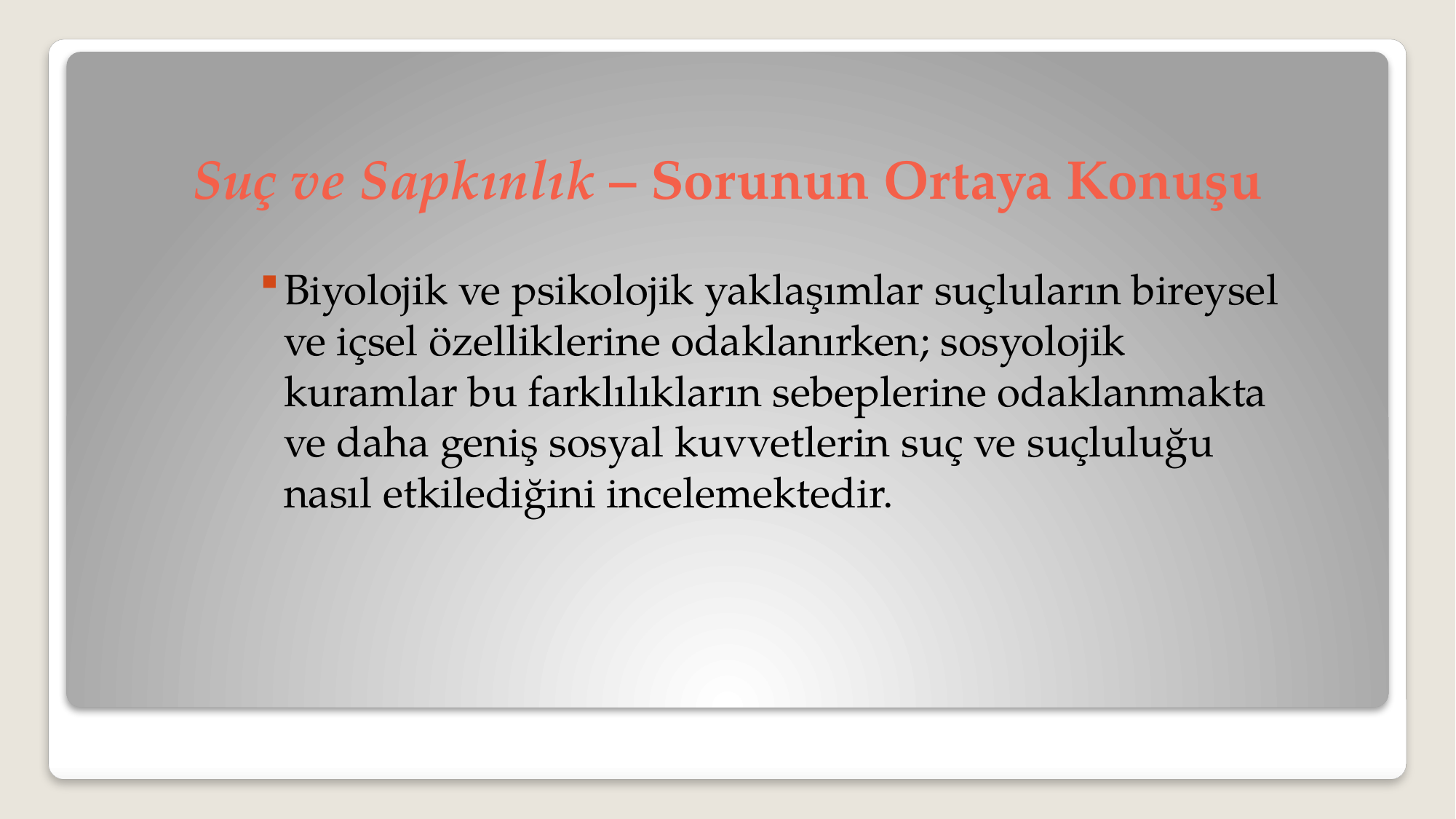

# Suç ve Sapkınlık – Sorunun Ortaya Konuşu
Biyolojik ve psikolojik yaklaşımlar suçluların bireysel ve içsel özelliklerine odaklanırken; sosyolojik kuramlar bu farklılıkların sebeplerine odaklanmakta ve daha geniş sosyal kuvvetlerin suç ve suçluluğu nasıl etkilediğini incelemektedir.